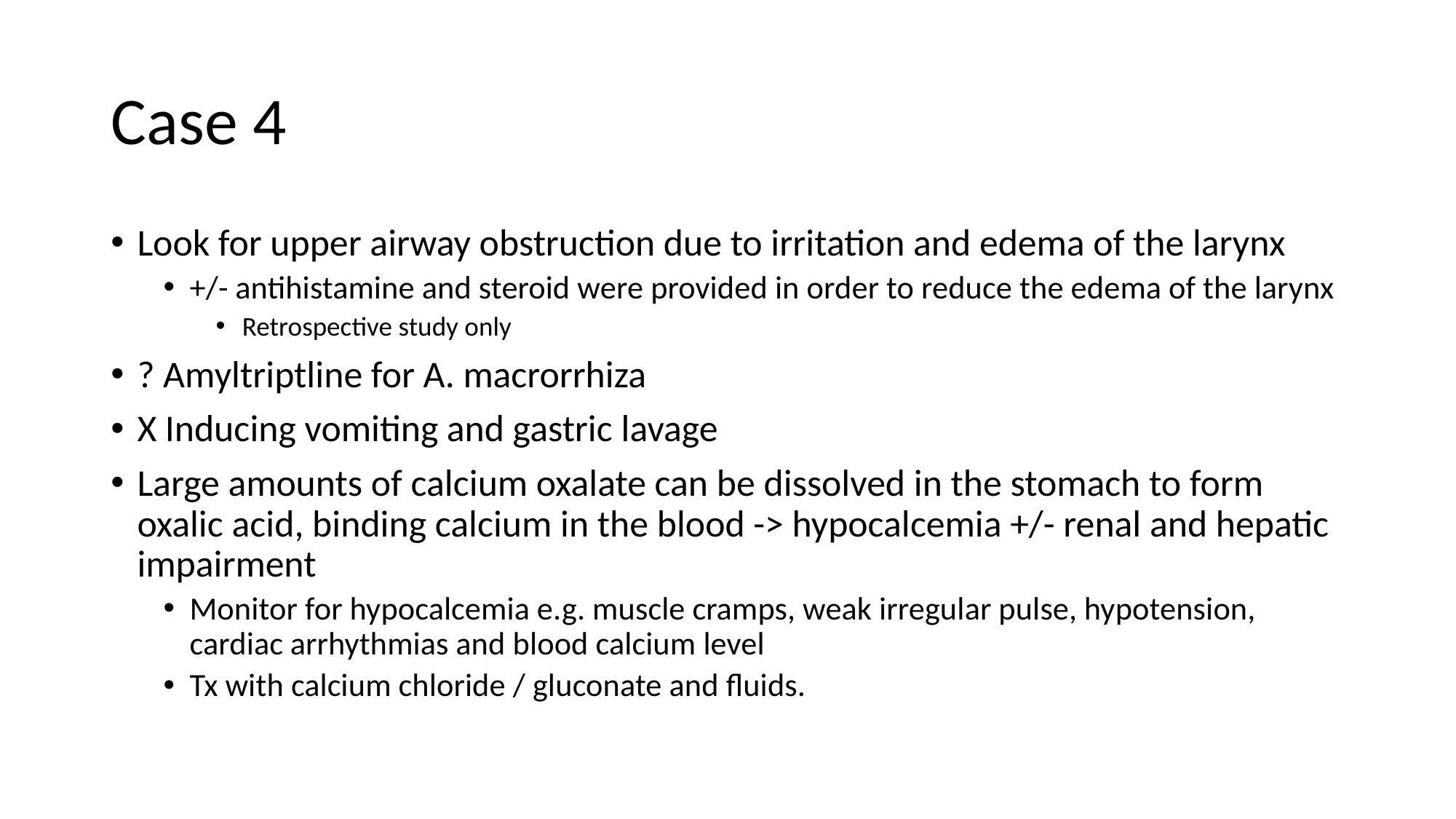

# Case 4
Look for upper airway obstruction due to irritation and edema of the larynx
+/- antihistamine and steroid were provided in order to reduce the edema of the larynx
Retrospective study only
? Amyltriptline for A. macrorrhiza
X Inducing vomiting and gastric lavage
Large amounts of calcium oxalate can be dissolved in the stomach to form oxalic acid, binding calcium in the blood -> hypocalcemia +/- renal and hepatic impairment
Monitor for hypocalcemia e.g. muscle cramps, weak irregular pulse, hypotension, cardiac arrhythmias and blood calcium level
Tx with calcium chloride / gluconate and fluids.